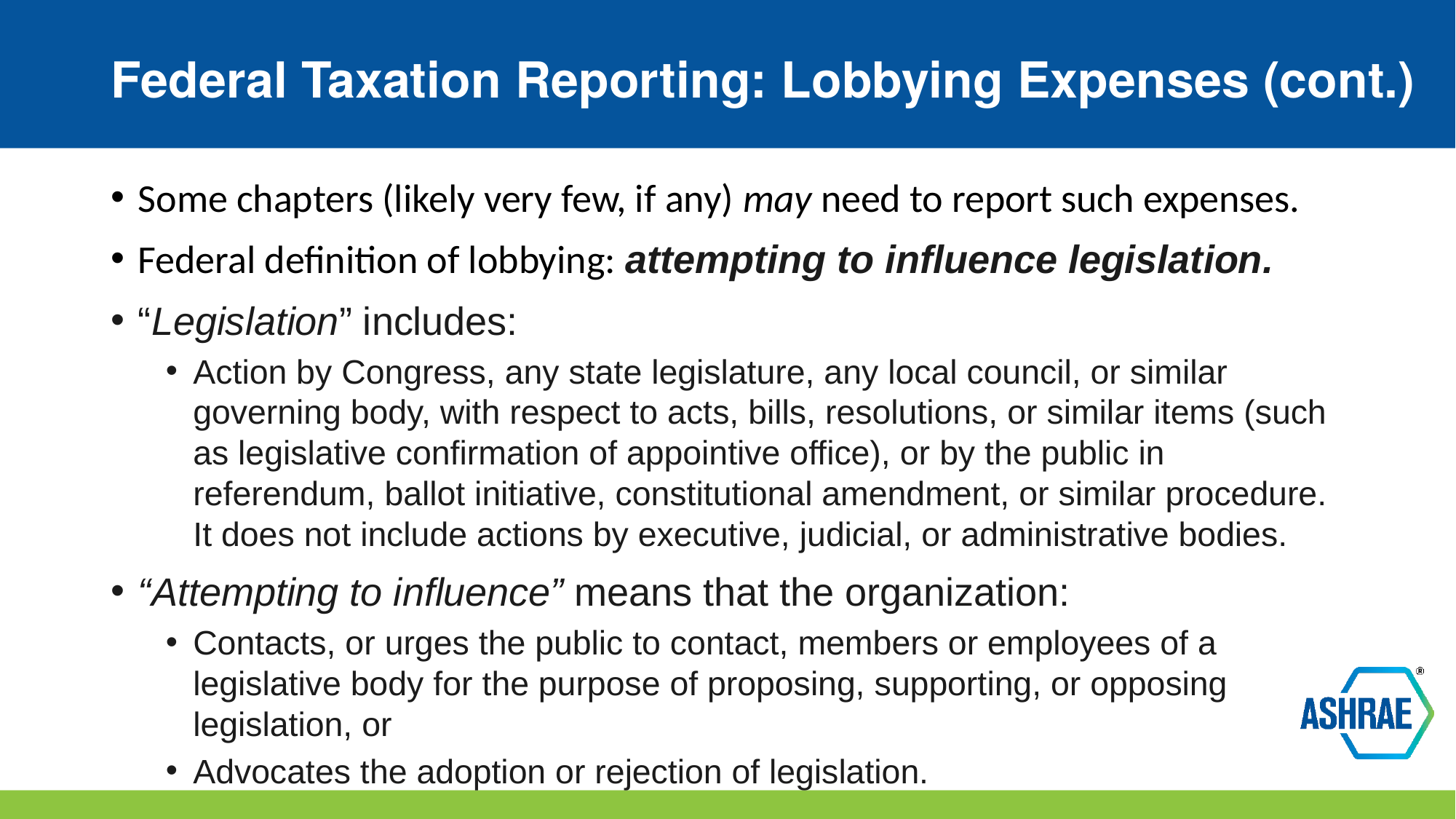

# Federal Taxation Reporting: Lobbying Expenses (cont.)
Some chapters (likely very few, if any) may need to report such expenses.
Federal definition of lobbying: attempting to influence legislation.
“Legislation” includes:
Action by Congress, any state legislature, any local council, or similar governing body, with respect to acts, bills, resolutions, or similar items (such as legislative confirmation of appointive office), or by the public in referendum, ballot initiative, constitutional amendment, or similar procedure.  It does not include actions by executive, judicial, or administrative bodies.
“Attempting to influence” means that the organization:
Contacts, or urges the public to contact, members or employees of a legislative body for the purpose of proposing, supporting, or opposing legislation, or
Advocates the adoption or rejection of legislation.